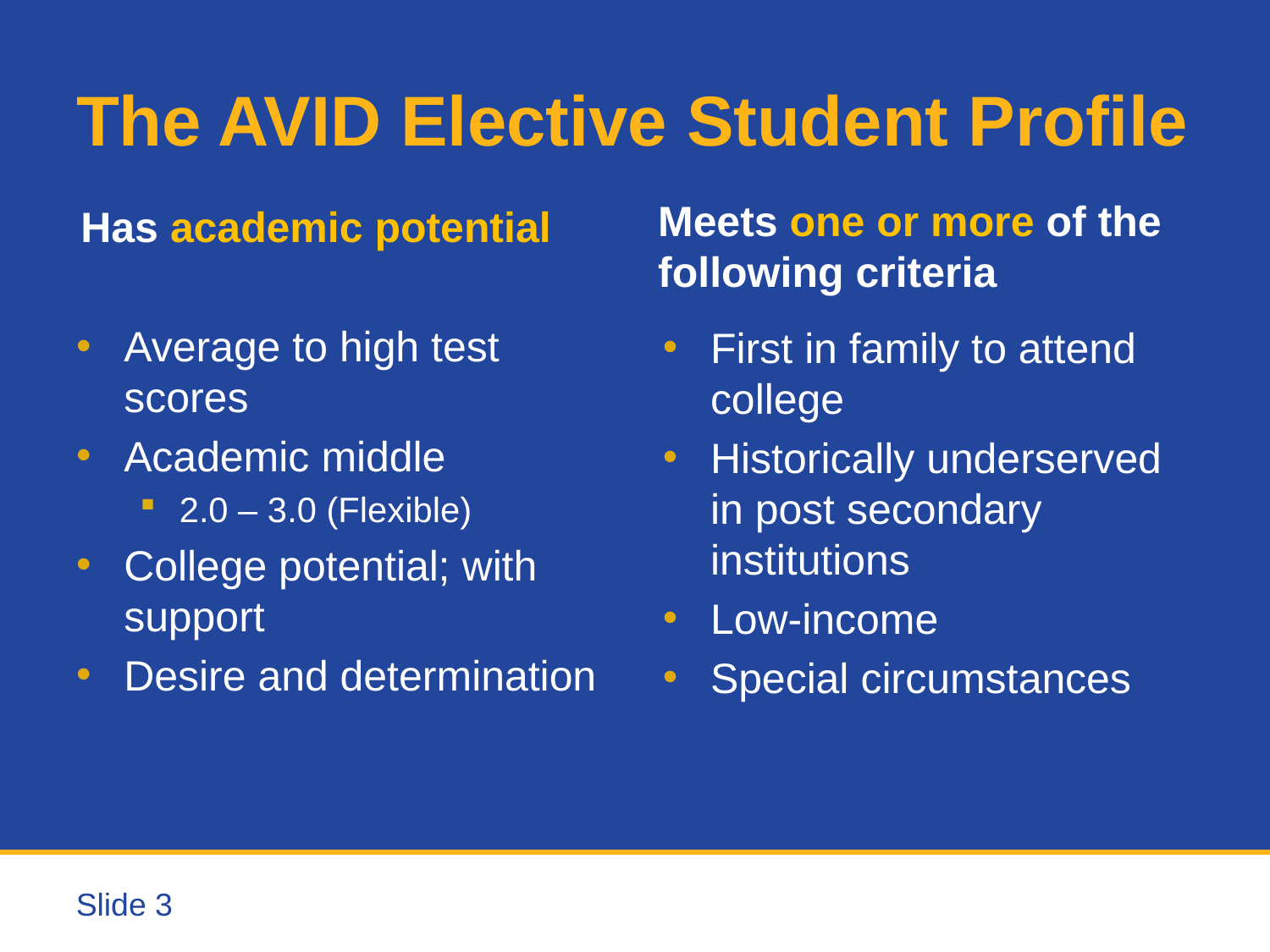

# The AVID Elective Student Profile
Has academic potential
Meets one or more of the following criteria
Average to high test scores
Academic middle
2.0 – 3.0 (Flexible)
College potential; with support
Desire and determination
First in family to attend college
Historically underserved in post secondary institutions
Low-income
Special circumstances